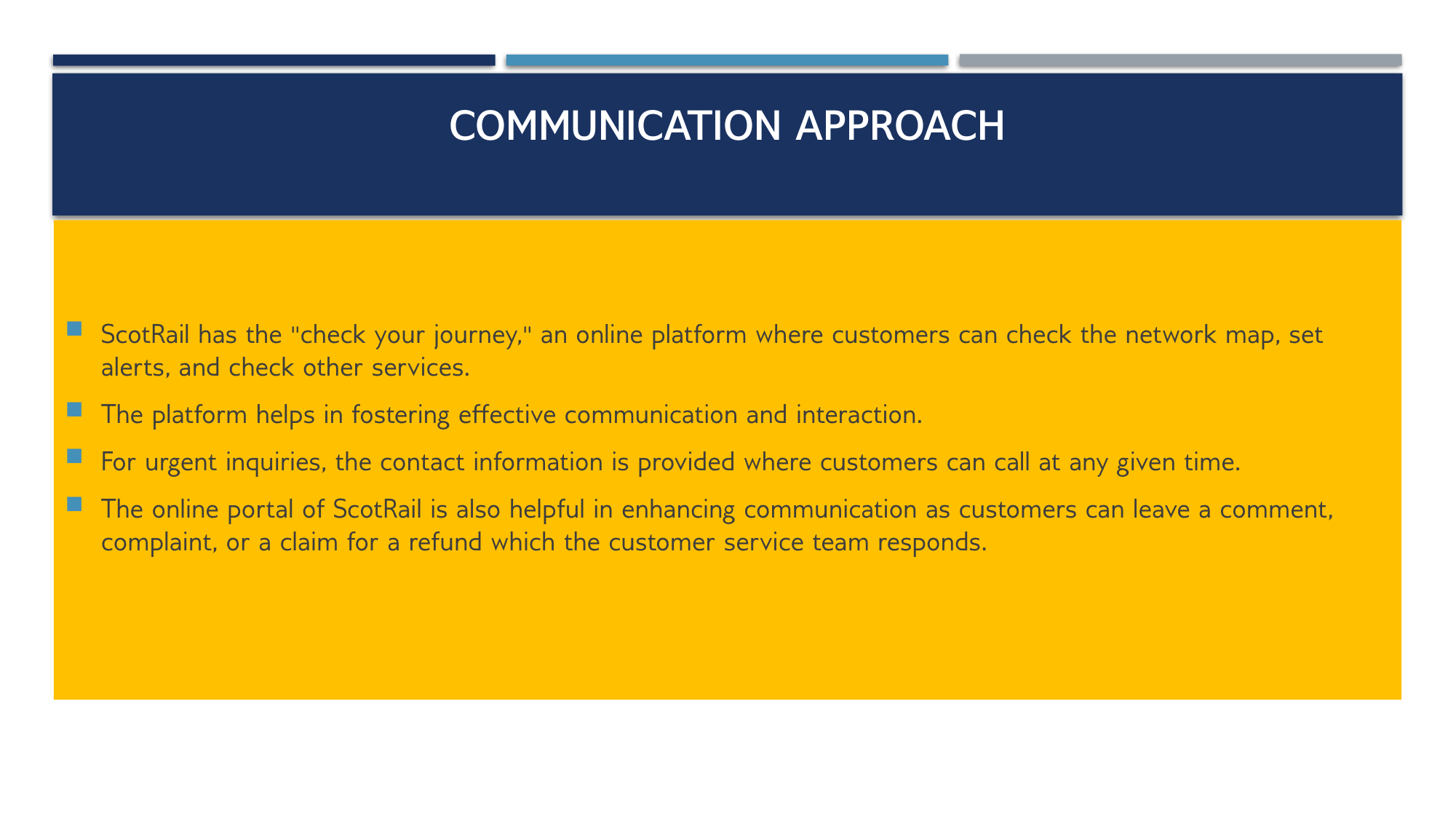

# Communication approach
ScotRail has the "check your journey," an online platform where customers can check the network map, set alerts, and check other services.
The platform helps in fostering effective communication and interaction.
For urgent inquiries, the contact information is provided where customers can call at any given time.
The online portal of ScotRail is also helpful in enhancing communication as customers can leave a comment, complaint, or a claim for a refund which the customer service team responds.